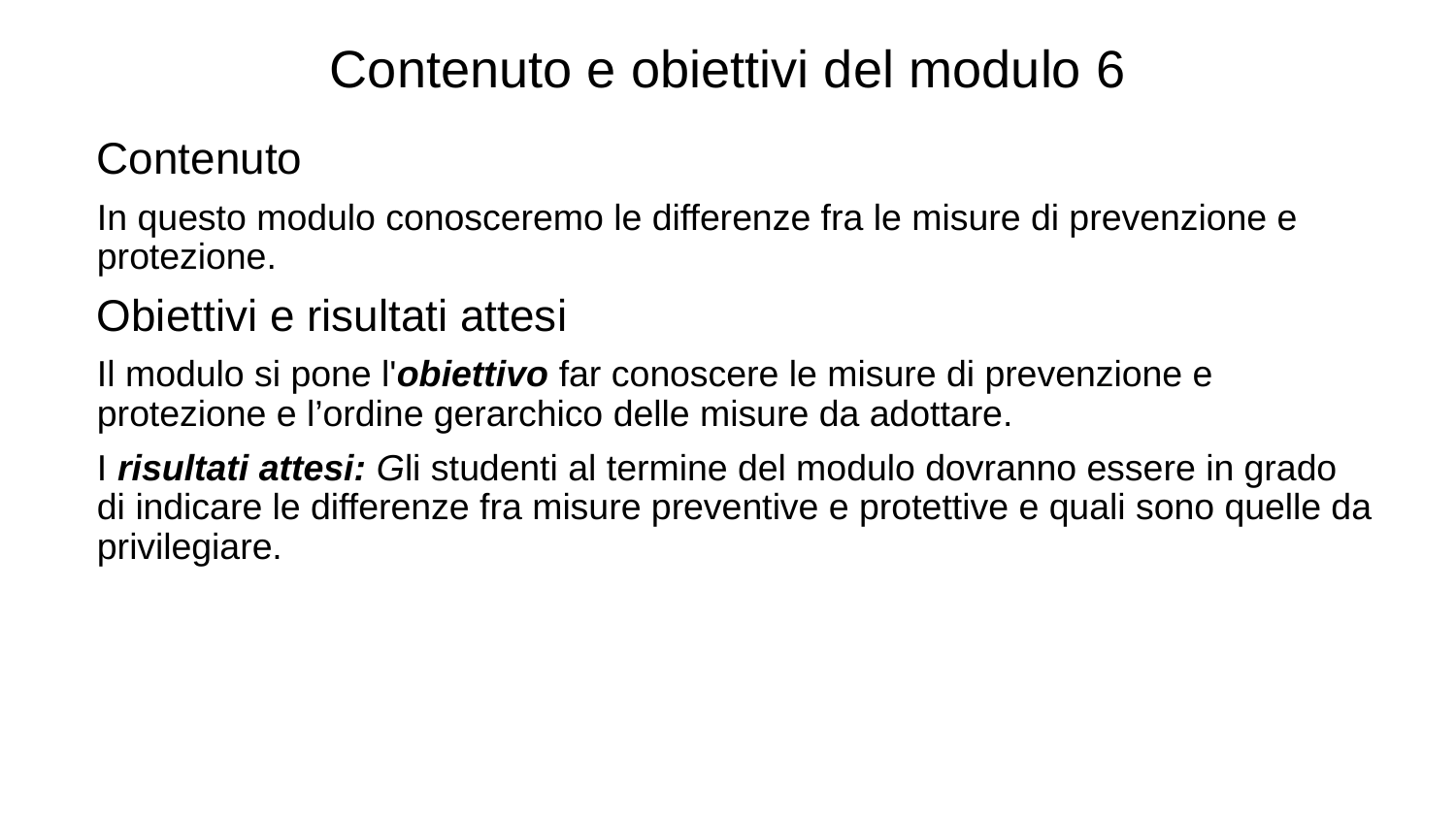

Contenuto e obiettivi del modulo 6
Contenuto
In questo modulo conosceremo le differenze fra le misure di prevenzione e protezione.
Obiettivi e risultati attesi
Il modulo si pone l'obiettivo far conoscere le misure di prevenzione e protezione e l’ordine gerarchico delle misure da adottare.
I risultati attesi: Gli studenti al termine del modulo dovranno essere in grado di indicare le differenze fra misure preventive e protettive e quali sono quelle da privilegiare.